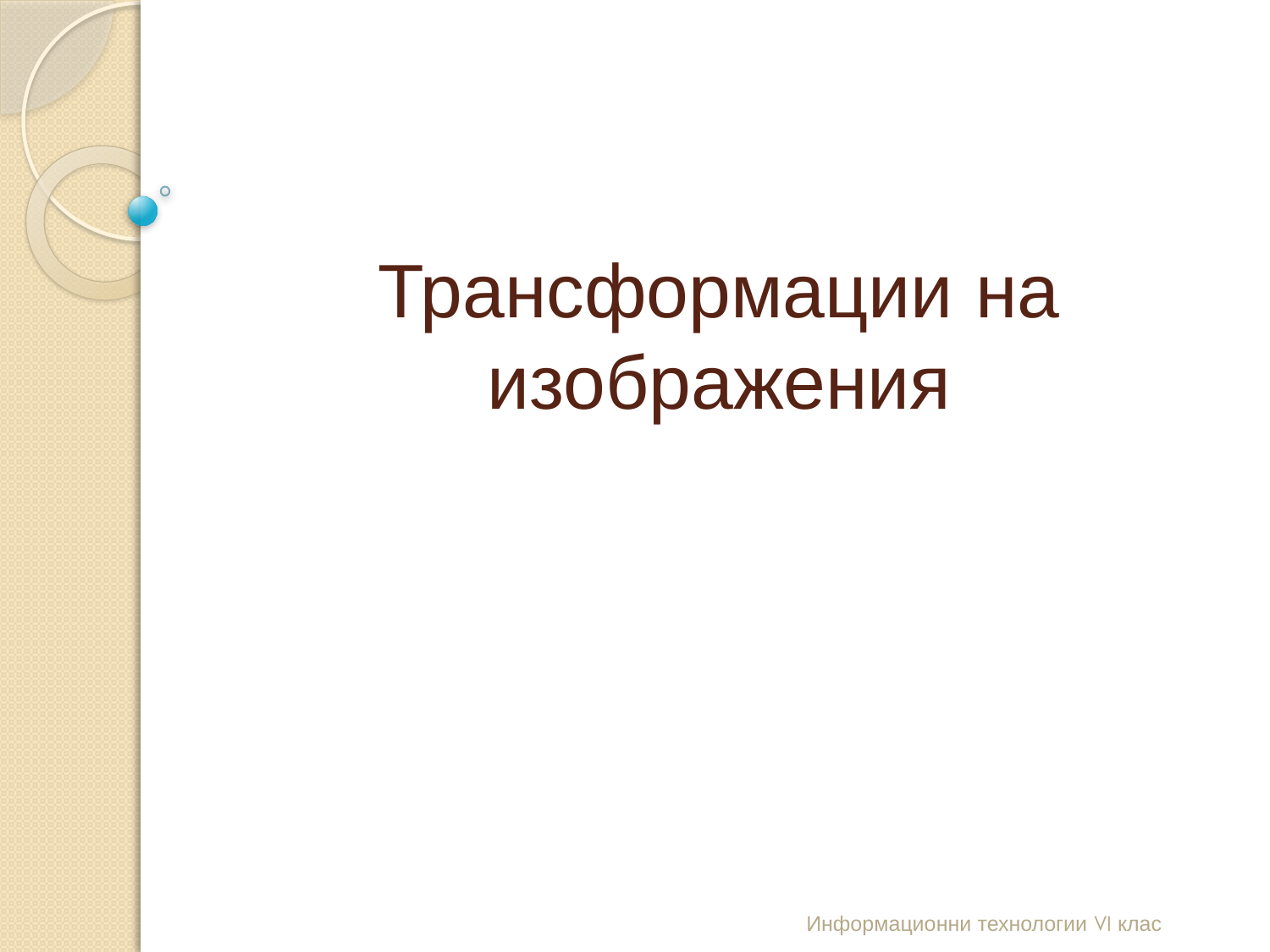

# Трансформации на изображения
Информационни технологии VI клас